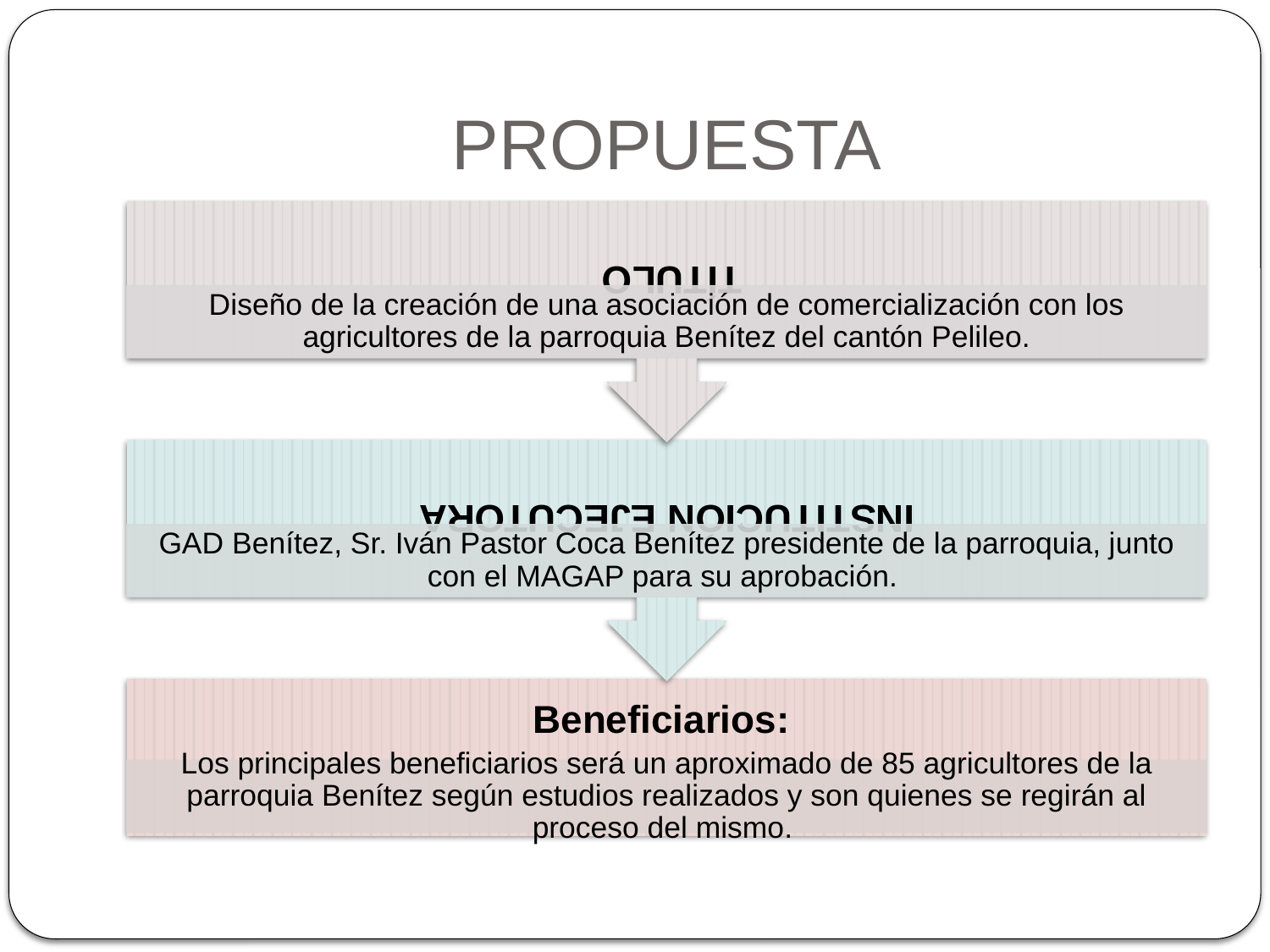

# PROPUESTA
Beneficiarios:
Los principales beneficiarios será un aproximado de 85 agricultores de la parroquia Benítez según estudios realizados y son quienes se regirán al proceso del mismo.
INSTITUCIÓN EJECUTORA
GAD Benítez, Sr. Iván Pastor Coca Benítez presidente de la parroquia, junto con el MAGAP para su aprobación.
TÍTULO
Diseño de la creación de una asociación de comercialización con los agricultores de la parroquia Benítez del cantón Pelileo.